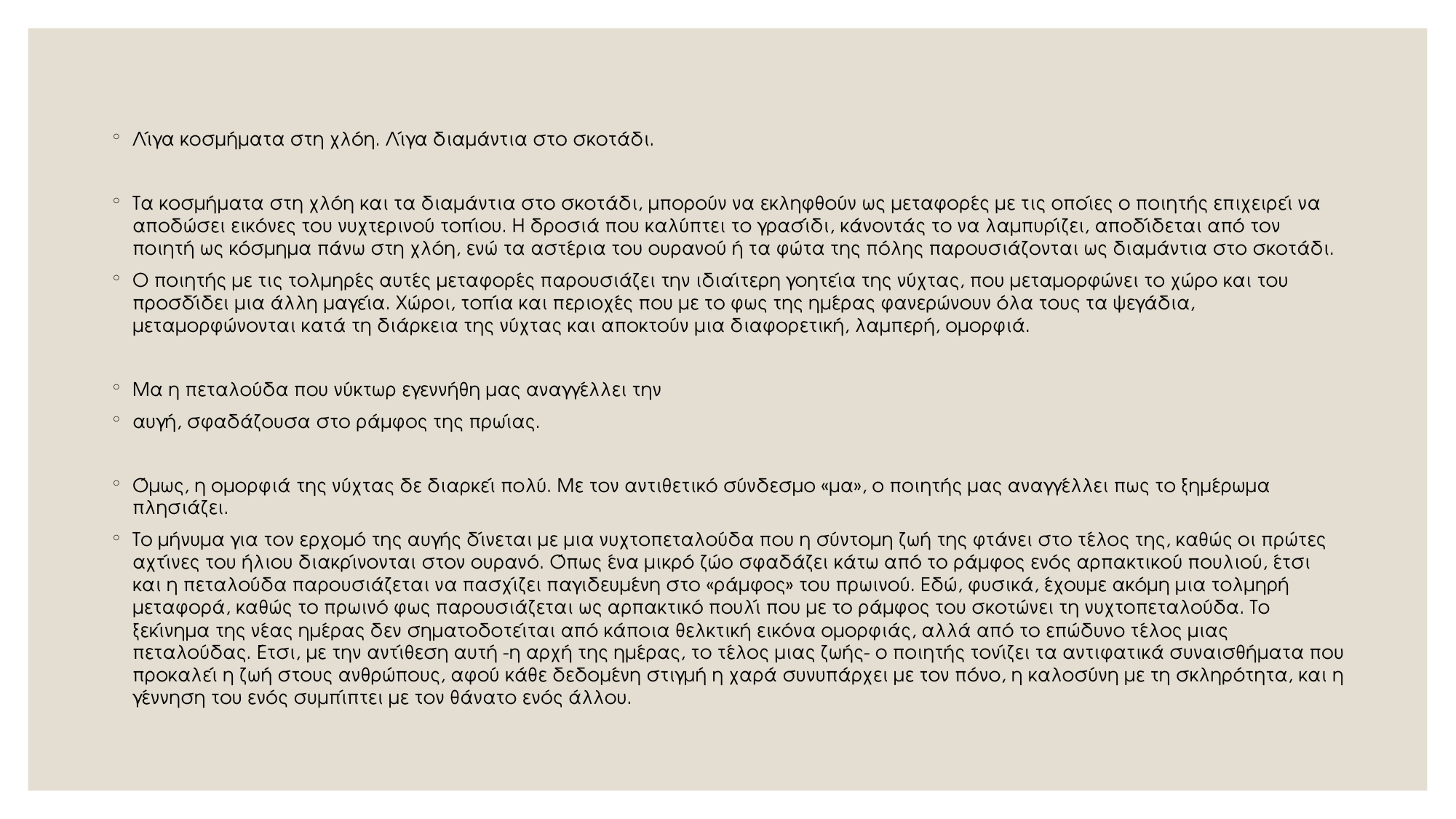

Λίγα κοσμήματα στη χλόη. Λίγα διαμάντια στο σκοτάδι.

Τα κοσμήματα στη χλόη και τα διαμάντια στο σκοτάδι, μπορούν να εκληφθούν ως μεταφορές με τις οποίες ο ποιητής επιχειρεί να αποδώσει εικόνες του νυχτερινού τοπίου. Η δροσιά που καλύπτει το γρασίδι, κάνοντάς το να λαμπυρίζει, αποδίδεται από τον ποιητή ως κόσμημα πάνω στη χλόη, ενώ τα αστέρια του ουρανού ή τα φώτα της πόλης παρουσιάζονται ως διαμάντια στο σκοτάδι.
Ο ποιητής με τις τολμηρές αυτές μεταφορές παρουσιάζει την ιδιαίτερη γοητεία της νύχτας, που μεταμορφώνει το χώρο και του προσδίδει μια άλλη μαγεία. Χώροι, τοπία και περιοχές που με το φως της ημέρας φανερώνουν όλα τους τα ψεγάδια, μεταμορφώνονται κατά τη διάρκεια της νύχτας και αποκτούν μια διαφορετική, λαμπερή, ομορφιά.

Μα η πεταλούδα που νύκτωρ εγεννήθη μας αναγγέλλει την
αυγή, σφαδάζουσα στο ράμφος της πρωίας.

Όμως, η ομορφιά της νύχτας δε διαρκεί πολύ. Με τον αντιθετικό σύνδεσμο «μα», ο ποιητής μας αναγγέλλει πως το ξημέρωμα πλησιάζει.
Το μήνυμα για τον ερχομό της αυγής δίνεται με μια νυχτοπεταλούδα που η σύντομη ζωή της φτάνει στο τέλος της, καθώς οι πρώτες αχτίνες του ήλιου διακρίνονται στον ουρανό. Όπως ένα μικρό ζώο σφαδάζει κάτω από το ράμφος ενός αρπακτικού πουλιού, έτσι και η πεταλούδα παρουσιάζεται να πασχίζει παγιδευμένη στο «ράμφος» του πρωινού. Εδώ, φυσικά, έχουμε ακόμη μια τολμηρή μεταφορά, καθώς το πρωινό φως παρουσιάζεται ως αρπακτικό πουλί που με το ράμφος του σκοτώνει τη νυχτοπεταλούδα. Το ξεκίνημα της νέας ημέρας δεν σηματοδοτείται από κάποια θελκτική εικόνα ομορφιάς, αλλά από το επώδυνο τέλος μιας πεταλούδας. Έτσι, με την αντίθεση αυτή -η αρχή της ημέρας, το τέλος μιας ζωής- ο ποιητής τονίζει τα αντιφατικά συναισθήματα που προκαλεί η ζωή στους ανθρώπους, αφού κάθε δεδομένη στιγμή η χαρά συνυπάρχει με τον πόνο, η καλοσύνη με τη σκληρότητα, και η γέννηση του ενός συμπίπτει με τον θάνατο ενός άλλου.